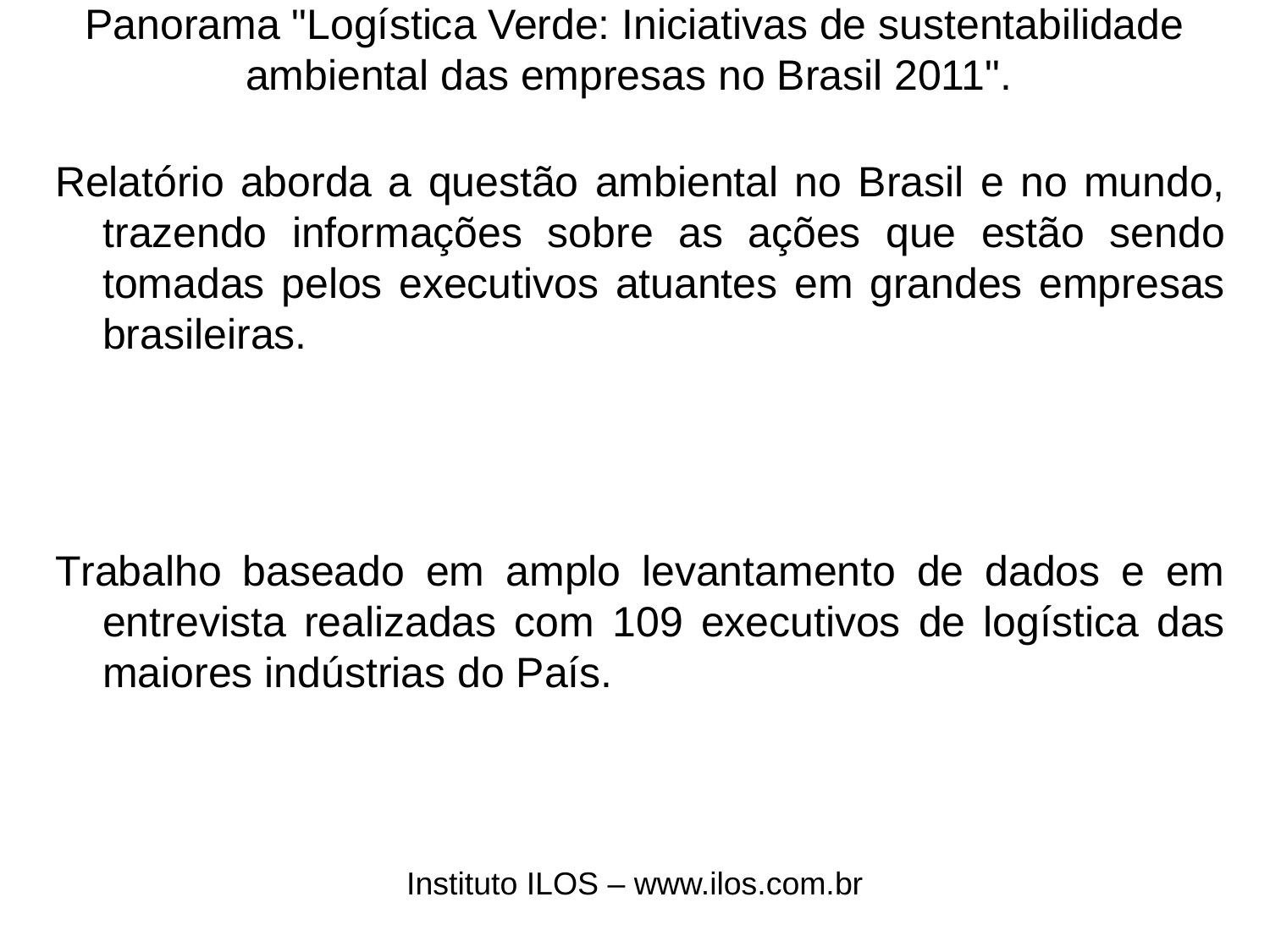

# Panorama "Logística Verde: Iniciativas de sustentabilidade ambiental das empresas no Brasil 2011".
Relatório aborda a questão ambiental no Brasil e no mundo, trazendo informações sobre as ações que estão sendo tomadas pelos executivos atuantes em grandes empresas brasileiras.

Trabalho baseado em amplo levantamento de dados e em entrevista realizadas com 109 executivos de logística das maiores indústrias do País.
Instituto ILOS – www.ilos.com.br